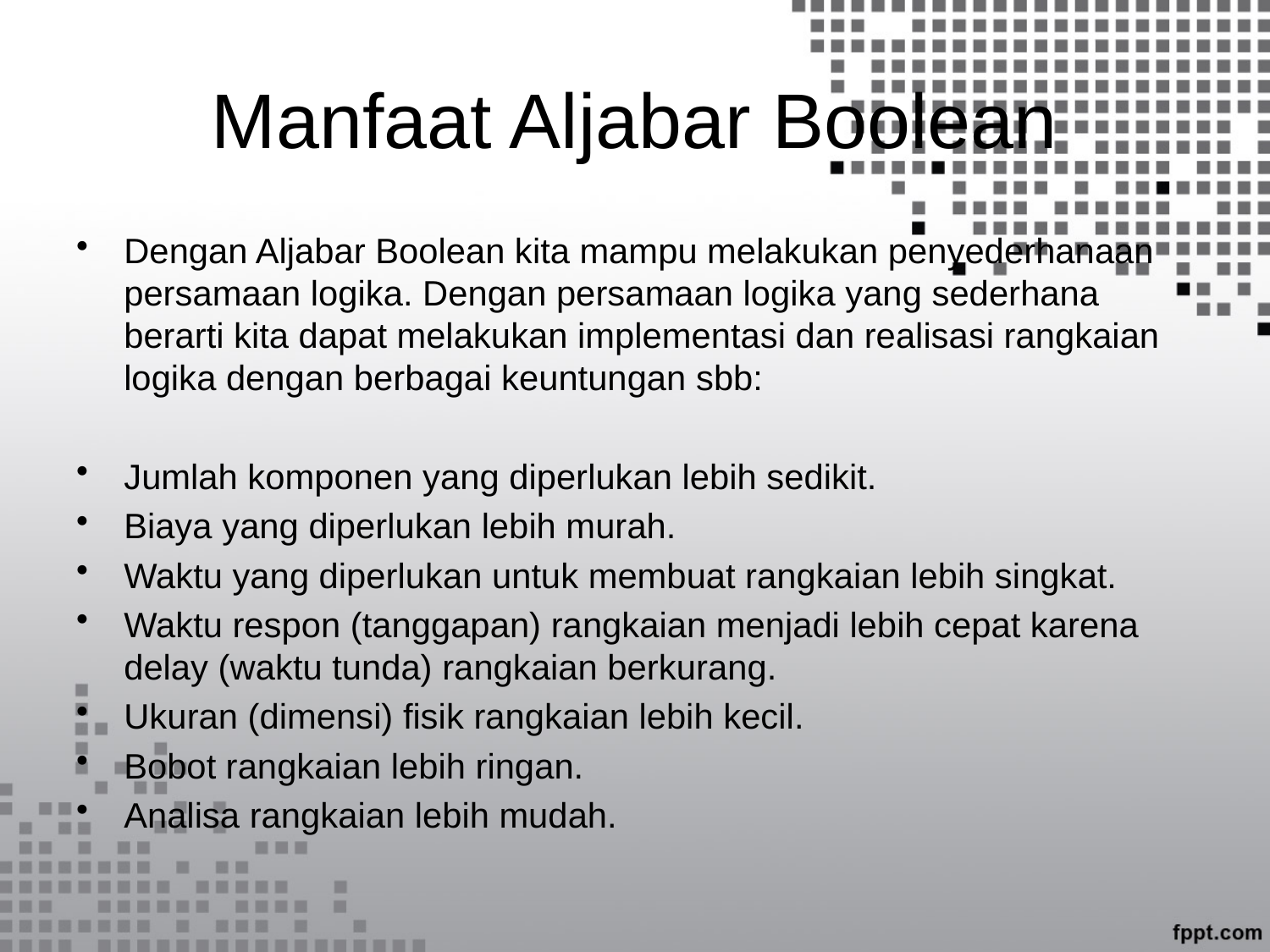

# Manfaat Aljabar Boolean
Dengan Aljabar Boolean kita mampu melakukan penyederhanaan persamaan logika. Dengan persamaan logika yang sederhana berarti kita dapat melakukan implementasi dan realisasi rangkaian logika dengan berbagai keuntungan sbb:

Jumlah komponen yang diperlukan lebih sedikit.
Biaya yang diperlukan lebih murah.
Waktu yang diperlukan untuk membuat rangkaian lebih singkat.
Waktu respon (tanggapan) rangkaian menjadi lebih cepat karena delay (waktu tunda) rangkaian berkurang.
Ukuran (dimensi) fisik rangkaian lebih kecil.
Bobot rangkaian lebih ringan.
Analisa rangkaian lebih mudah.